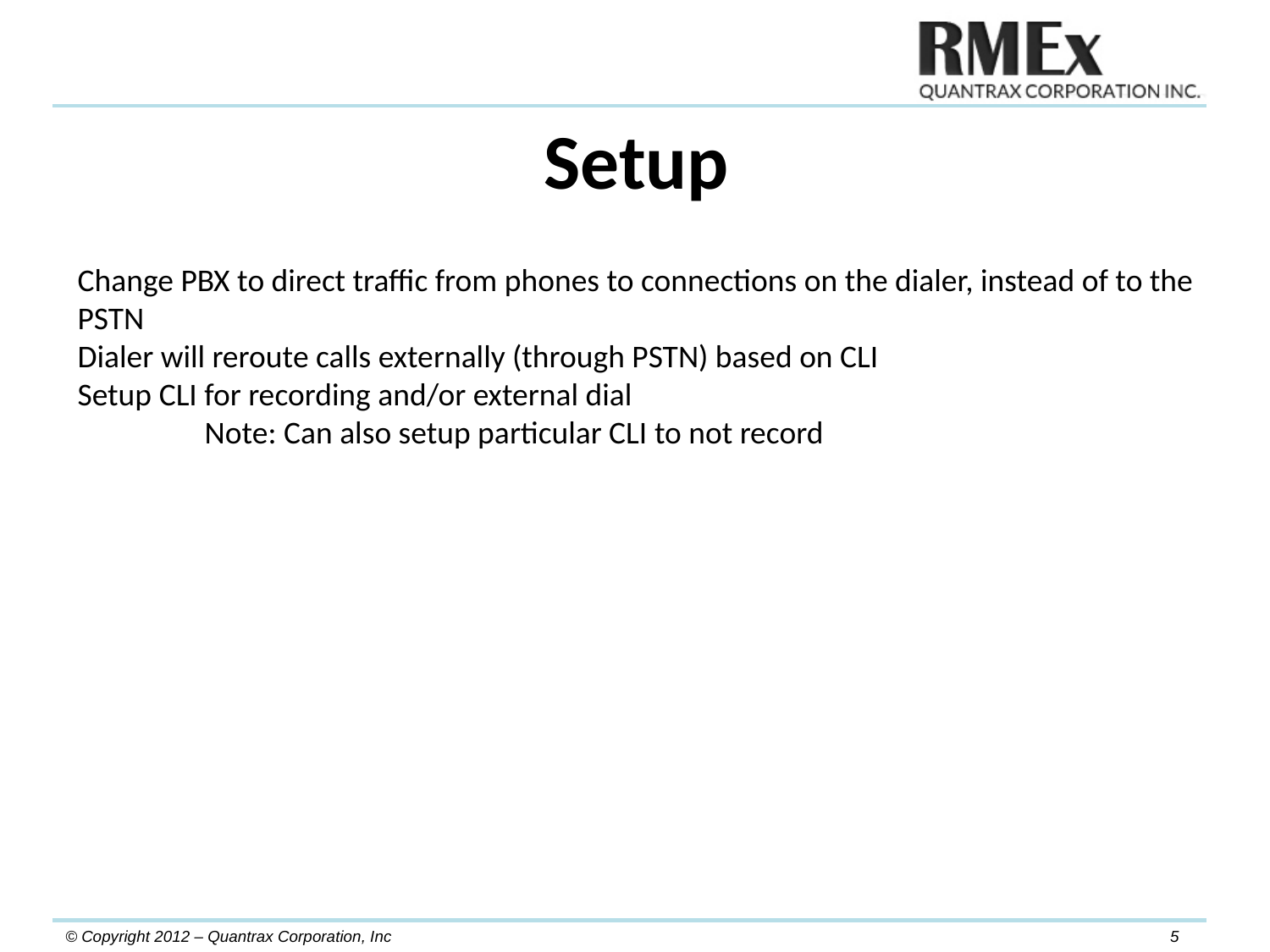

Setup
Change PBX to direct traffic from phones to connections on the dialer, instead of to the PSTN
Dialer will reroute calls externally (through PSTN) based on CLI
Setup CLI for recording and/or external dial
	Note: Can also setup particular CLI to not record